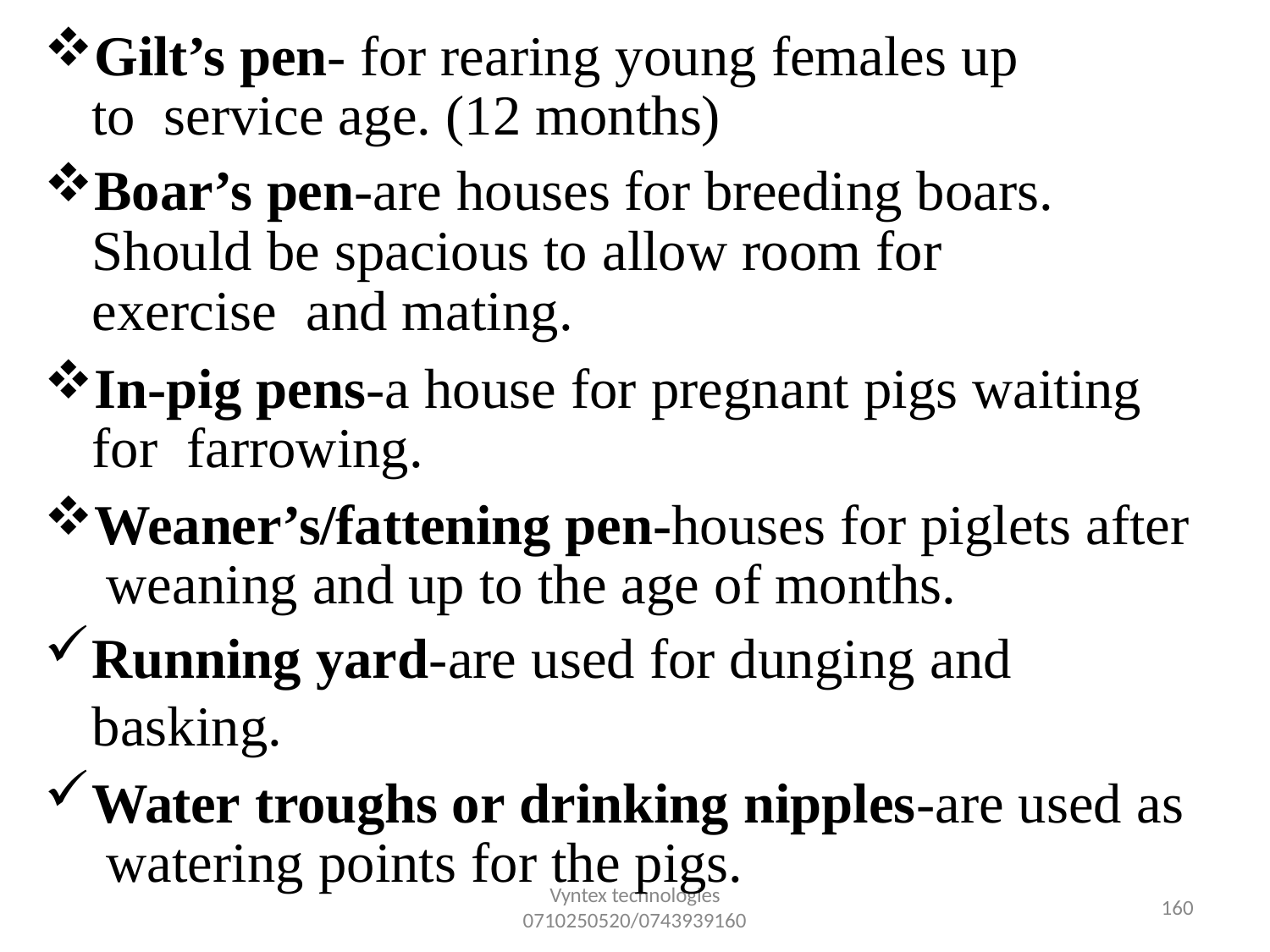

Gilt’s pen- for rearing young females up to  service age. (12 months)
Boar’s pen-are houses for breeding boars.  Should be spacious to allow room for exercise  and mating.
In-pig pens-a house for pregnant pigs waiting for  farrowing.
Weaner’s/fattening pen-houses for piglets after  weaning and up to the age of months.
Running yard-are used for dunging and basking.
Water troughs or drinking nipples-are used as  watering points for the pigs.
Vyntex technologies
0710250520/0743939160
160